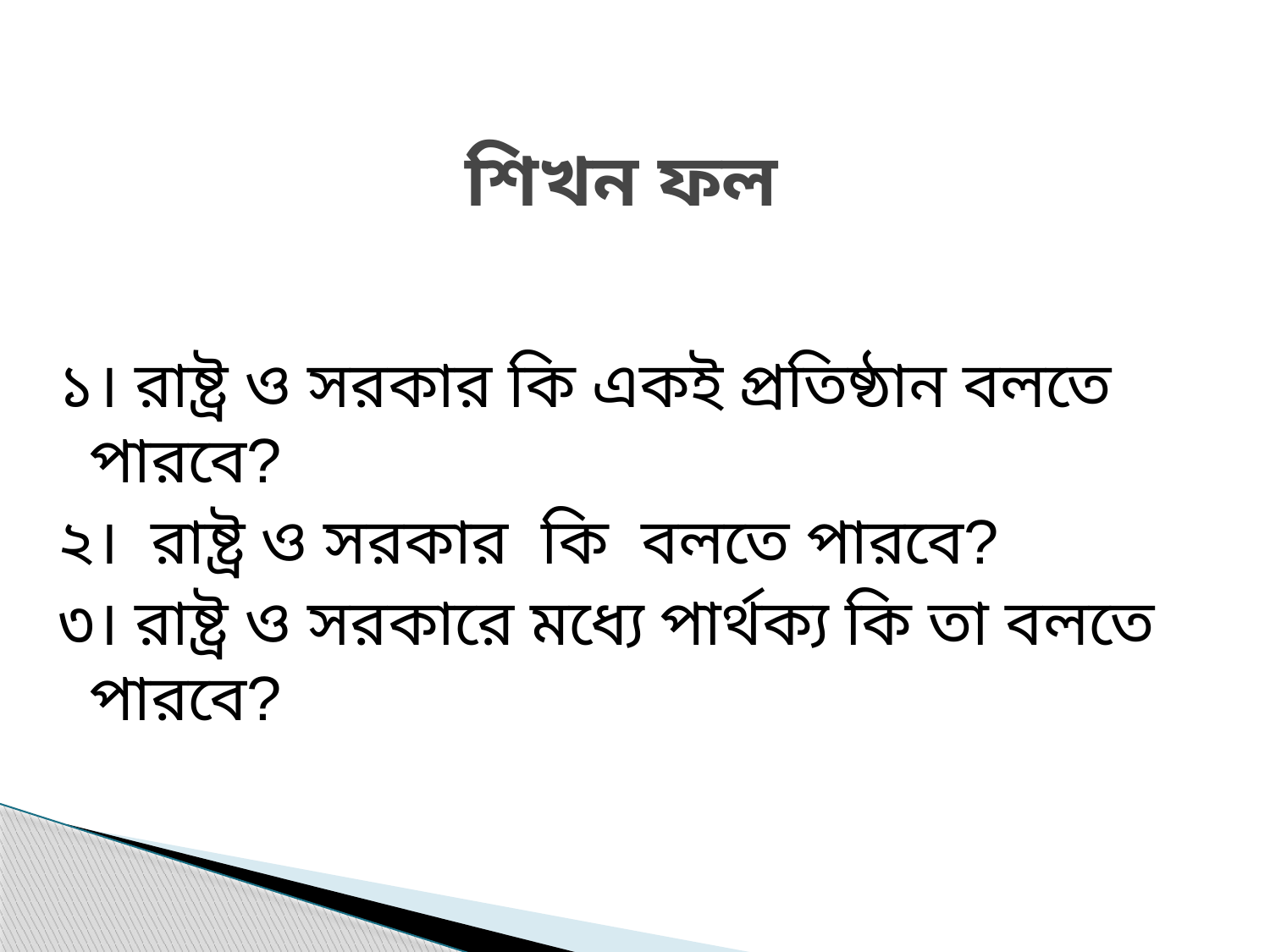

# শিখন ফল
১। রাষ্ট্র ও সরকার কি একই প্রতিষ্ঠান বলতে পারবে?
২।  রাষ্ট্র ও সরকার  কি  বলতে পারবে?
৩। রাষ্ট্র ও সরকারে মধ্যে পার্থক্য কি তা বলতে পারবে?